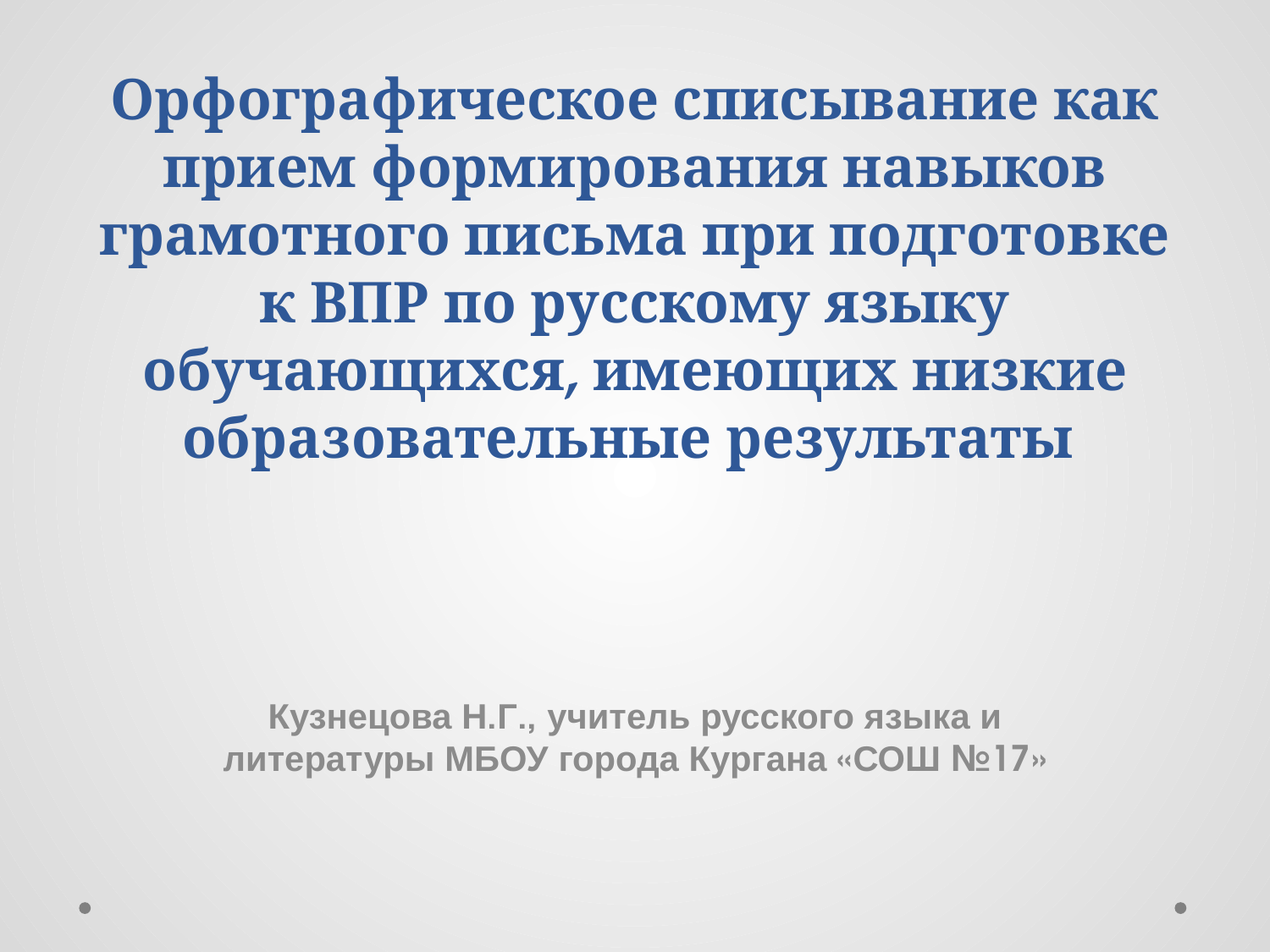

# Орфографическое списывание как прием формирования навыков грамотного письма при подготовке к ВПР по русскому языку обучающихся, имеющих низкие образовательные результаты
Кузнецова Н.Г., учитель русского языка и литературы МБОУ города Кургана «СОШ №17»